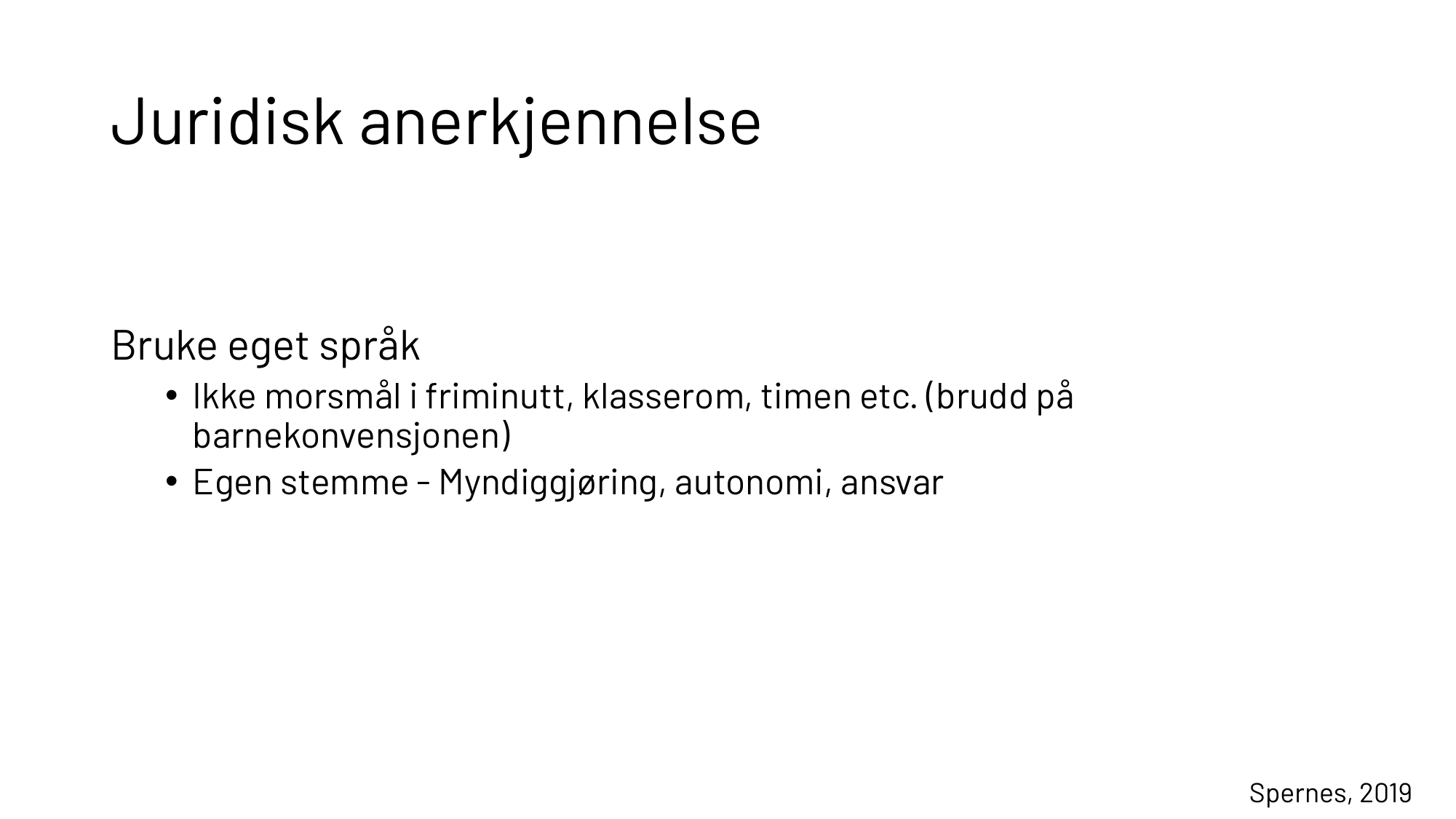

# Juridisk anerkjennelse
Bruke eget språk
Ikke morsmål i friminutt, klasserom, timen etc. (brudd på barnekonvensjonen)
Egen stemme - Myndiggjøring, autonomi, ansvar
Spernes, 2019